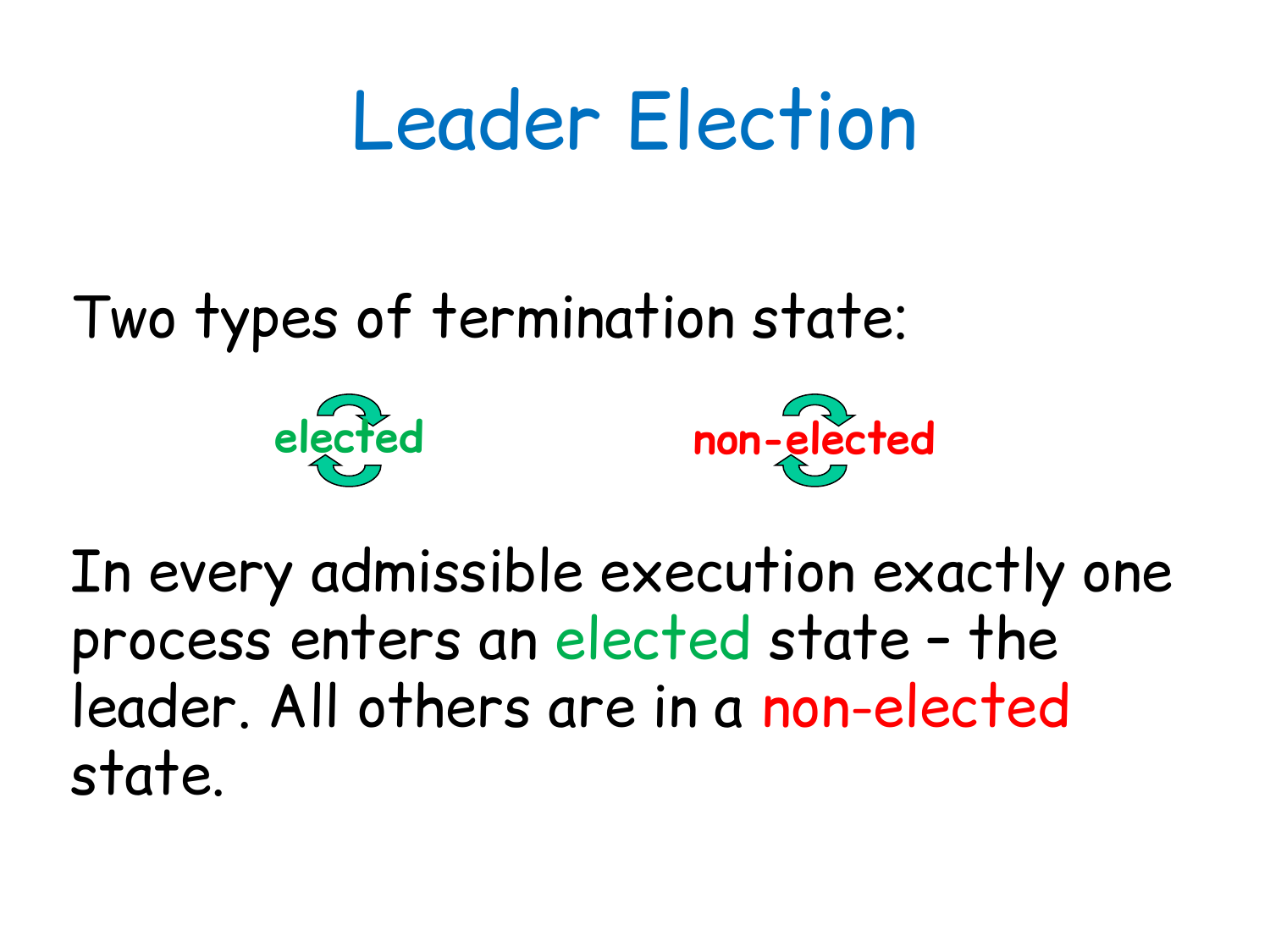

# Leader Election

Two types of termination state:

In every admissible execution exactly one process enters an elected state – the leader. All others are in a non-elected state.

elected
non-elected